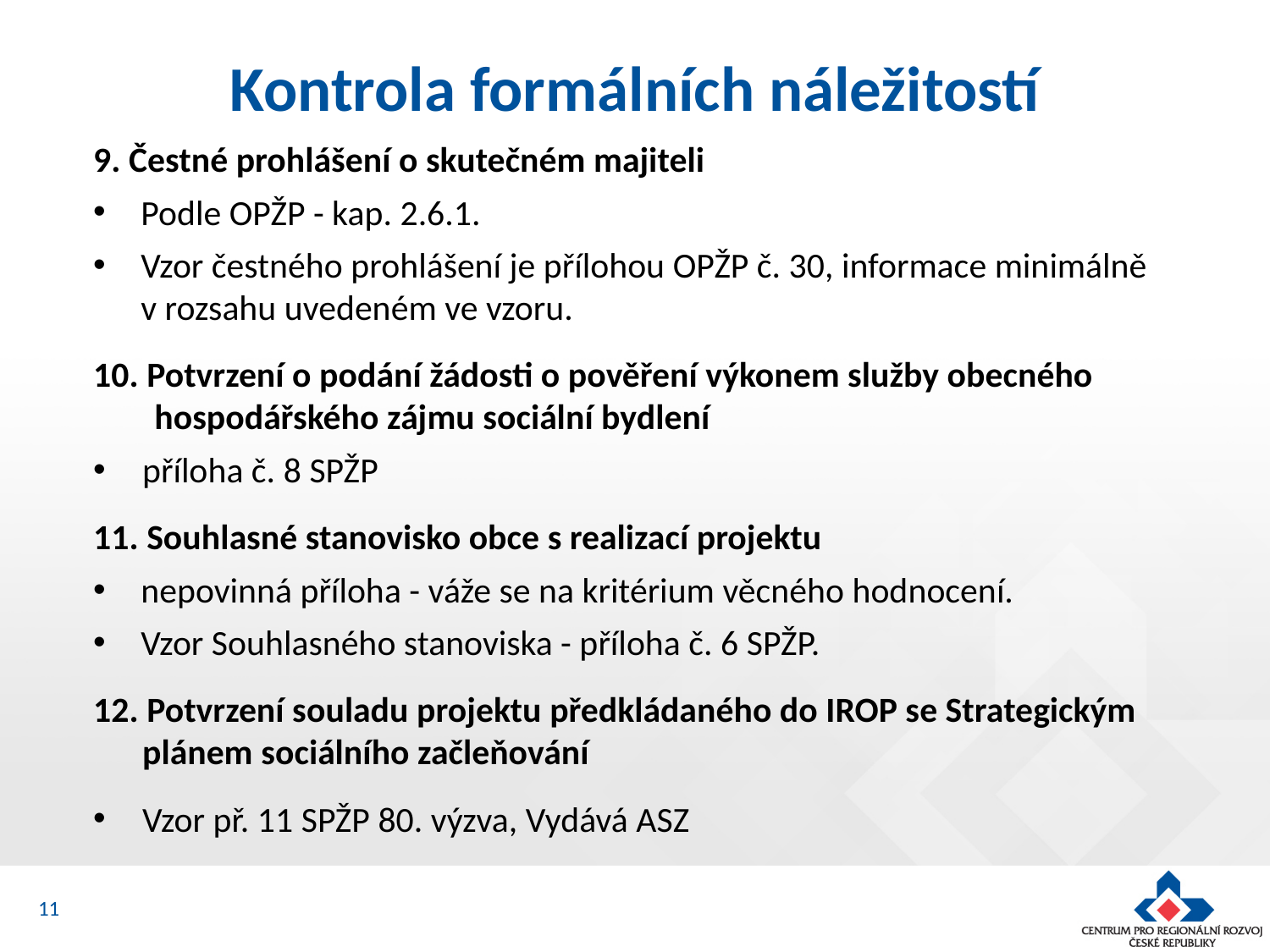

# Kontrola formálních náležitostí
9. Čestné prohlášení o skutečném majiteli
Podle OPŽP - kap. 2.6.1.
Vzor čestného prohlášení je přílohou OPŽP č. 30, informace minimálně v rozsahu uvedeném ve vzoru.
10. Potvrzení o podání žádosti o pověření výkonem služby obecného hospodářského zájmu sociální bydlení
příloha č. 8 SPŽP
11. Souhlasné stanovisko obce s realizací projektu
nepovinná příloha - váže se na kritérium věcného hodnocení.
Vzor Souhlasného stanoviska - příloha č. 6 SPŽP.
12. Potvrzení souladu projektu předkládaného do IROP se Strategickým plánem sociálního začleňování
Vzor př. 11 SPŽP 80. výzva, Vydává ASZ

11